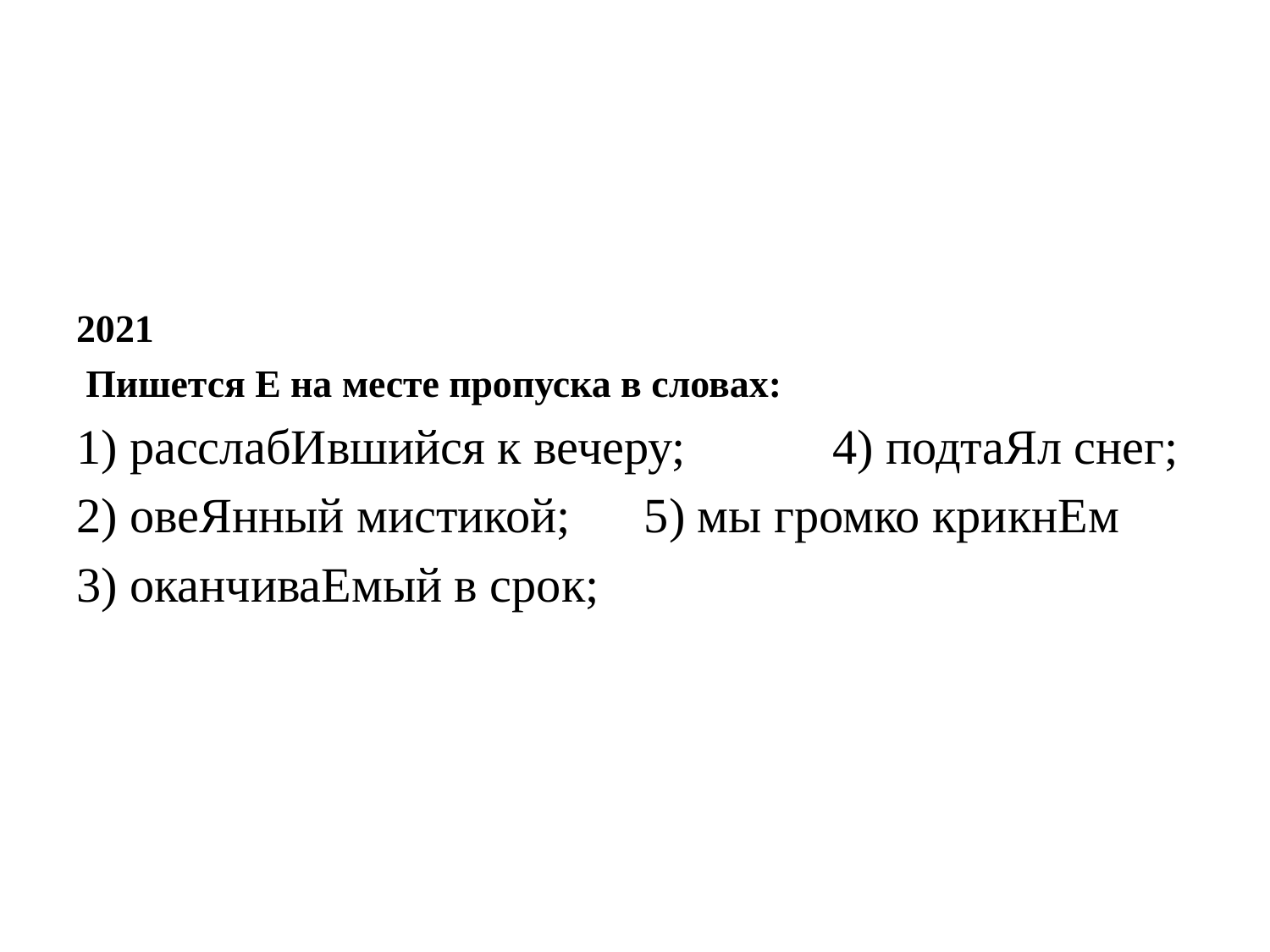

#

2021
 Пишется Е на месте пропуска в словах:
1) расслабИвшийся к вечеру;	      4) подтаЯл снег;
2) овеЯнный мистикой;	 5) мы громко крикнЕм
3) оканчиваЕмый в срок;